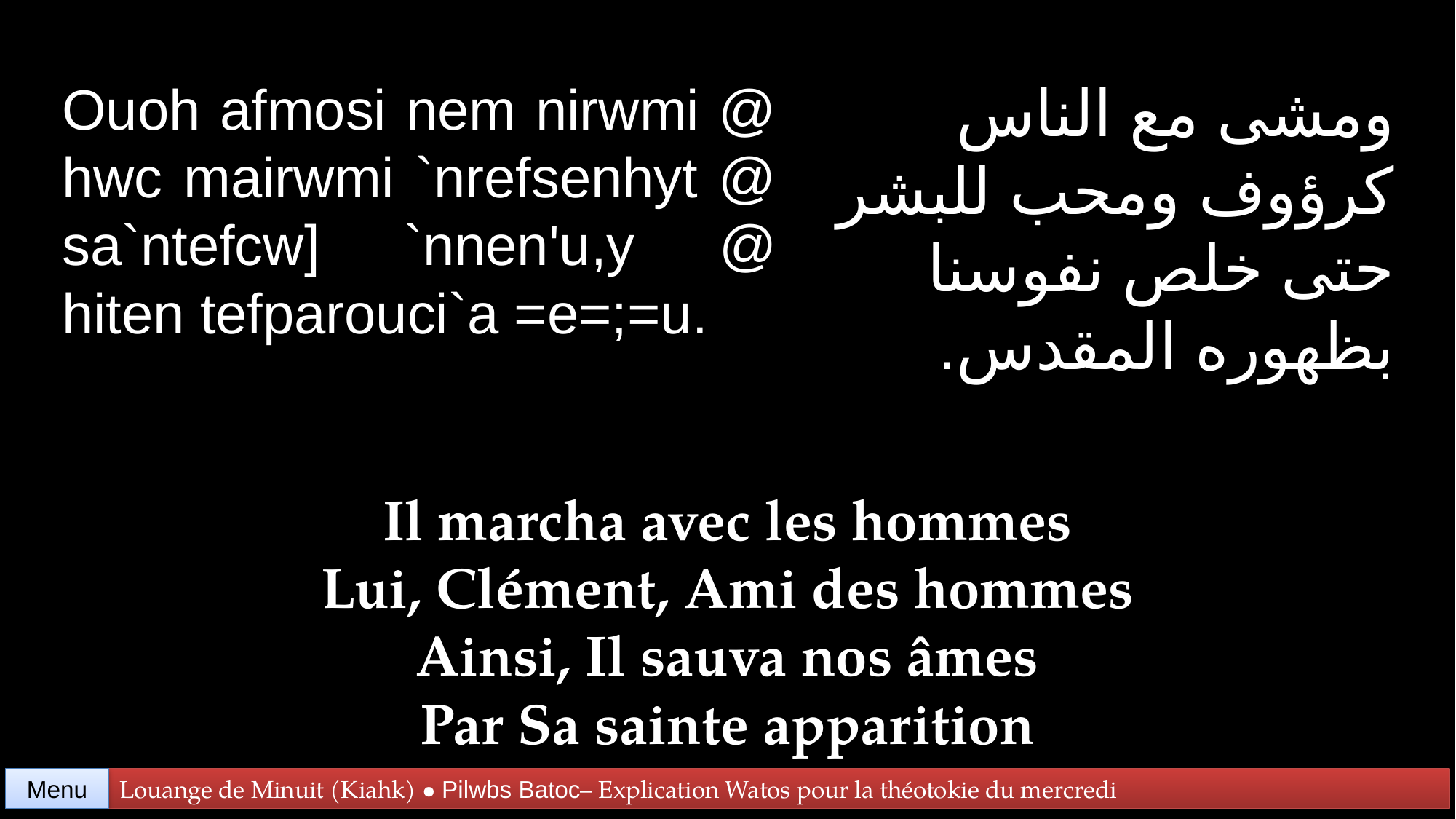

ومشى مع الناس
كرؤوف ومحب للبشر
حتى خلص نفوسنا
بظهوره المقدس.
Ouoh afmosi nem nirwmi @ hwc mairwmi `nrefsenhyt @ sa`ntefcw] `nnen'u,y @ hiten tefparouci`a =e=;=u.

Il marcha avec les hommes
Lui, Clément, Ami des hommes
Ainsi, Il sauva nos âmes
Par Sa sainte apparition
Menu
Louange de Minuit (Kiahk) • Pilwbs Batoc– Explication Watos pour la théotokie du mercredi